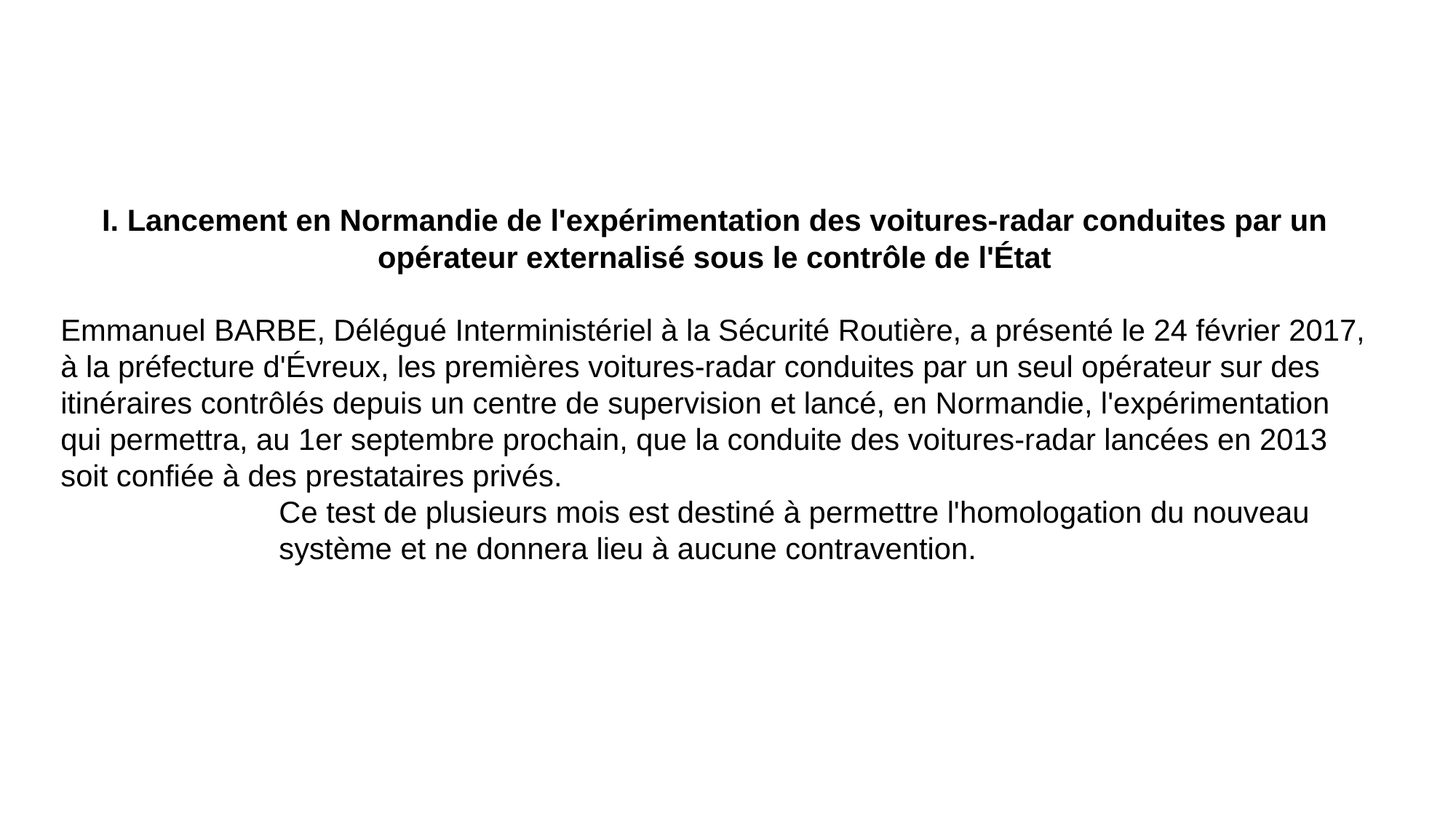

I. Lancement en Normandie de l'expérimentation des voitures-radar conduites par un opérateur externalisé sous le contrôle de l'État

Emmanuel BARBE, Délégué Interministériel à la Sécurité Routière, a présenté le 24 février 2017, à la préfecture d'Évreux, les premières voitures-radar conduites par un seul opérateur sur des itinéraires contrôlés depuis un centre de supervision et lancé, en Normandie, l'expérimentation qui permettra, au 1er septembre prochain, que la conduite des voitures-radar lancées en 2013 soit confiée à des prestataires privés.
		Ce test de plusieurs mois est destiné à permettre l'homologation du nouveau 		système et ne donnera lieu à aucune contravention.